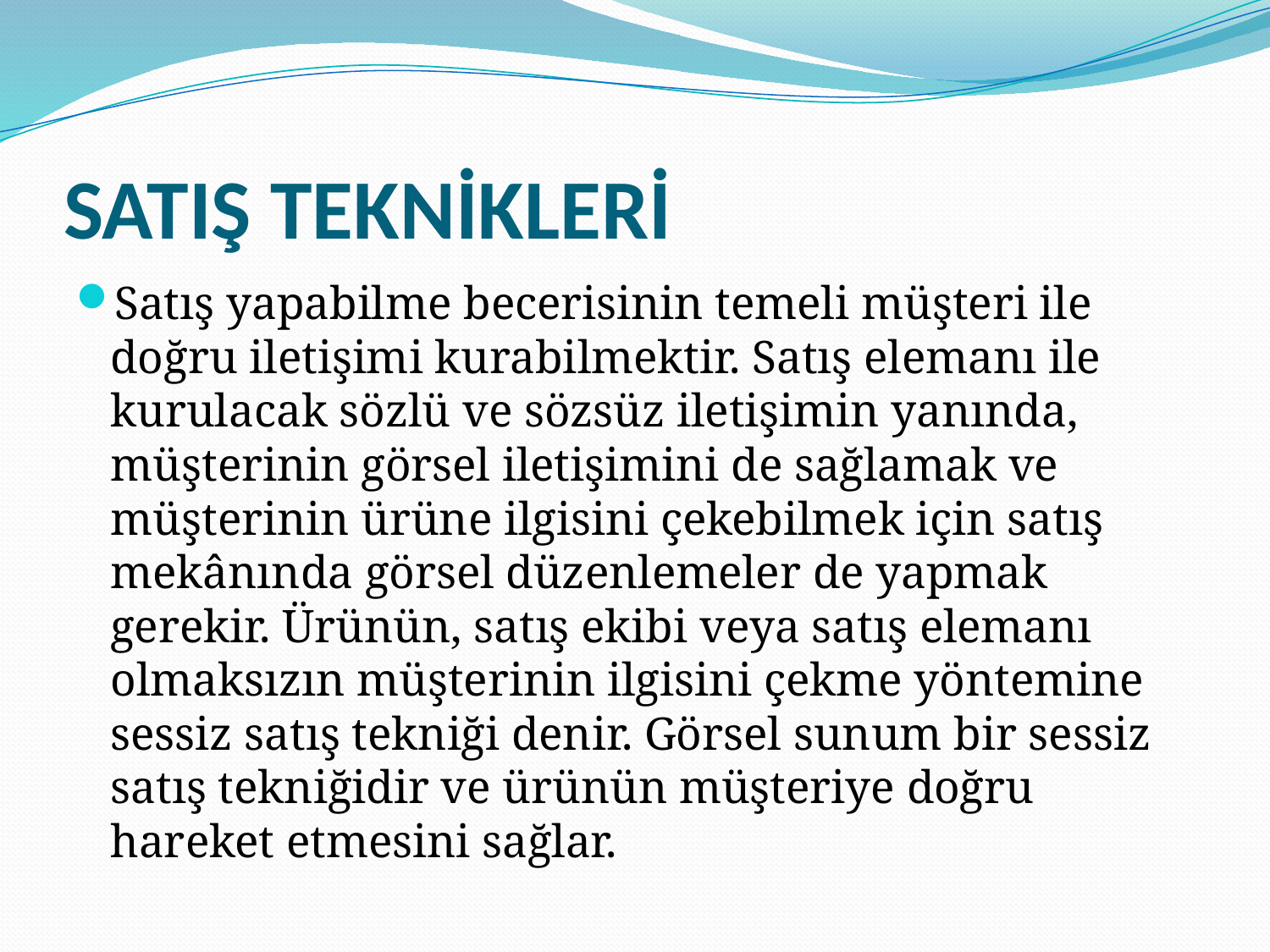

# SATIŞ TEKNİKLERİ
Satış yapabilme becerisinin temeli müşteri ile doğru iletişimi kurabilmektir. Satış elemanı ile kurulacak sözlü ve sözsüz iletişimin yanında, müşterinin görsel iletişimini de sağlamak ve müşterinin ürüne ilgisini çekebilmek için satış mekânında görsel düzenlemeler de yapmak gerekir. Ürünün, satış ekibi veya satış elemanı olmaksızın müşterinin ilgisini çekme yöntemine sessiz satış tekniği denir. Görsel sunum bir sessiz satış tekniğidir ve ürünün müşteriye doğru hareket etmesini sağlar.